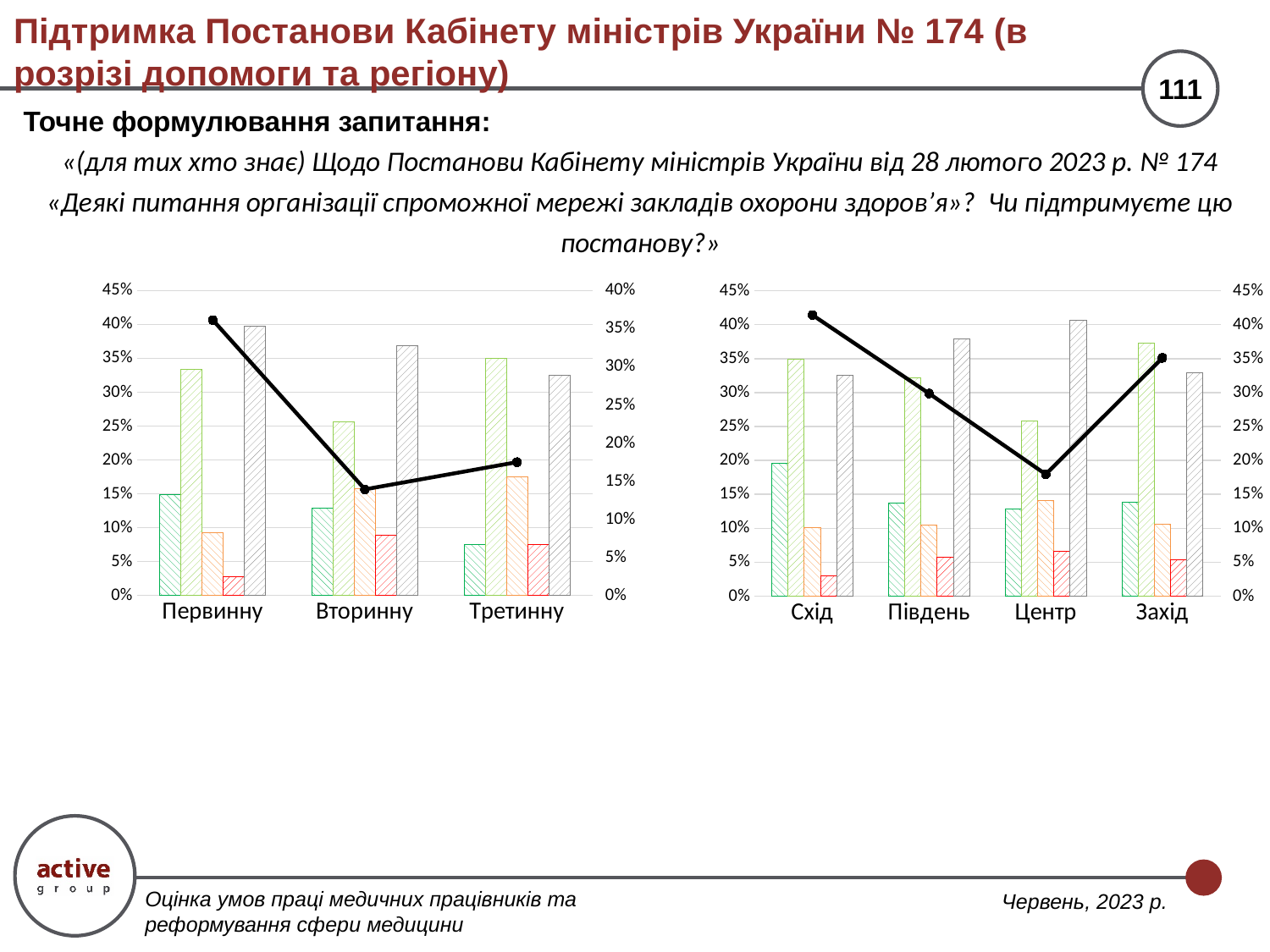

# Підтримка Постанови Кабінету міністрів України № 174 (в розрізі допомоги та регіону)
Точне формулювання запитання:
«(для тих хто знає) Щодо Постанови Кабінету міністрів України від 28 лютого 2023 р. № 174 «Деякі питання організації спроможної мережі закладів охорони здоров’я»?  Чи підтримуєте цю постанову?»

### Chart

| Category | Так | Скоріше так | Скоріше ні | Ні | Важко відповісти | Так - Ні |
|---|---|---|---|---|---|---|
| Первинну | 0.14853801169590644 | 0.33333333333333326 | 0.09239766081871345 | 0.02807017543859649 | 0.39766081871345027 | 0.3614035087719297 |
| Вторинну | 0.12921348314606743 | 0.25617977528089886 | 0.15730337078651685 | 0.08876404494382023 | 0.36853932584269666 | 0.13932584269662918 |
| Третинну | 0.075 | 0.35 | 0.175 | 0.075 | 0.325 | 0.175 |

### Chart

| Category | Так | Скоріше так | Скоріше ні | Ні | Важко відповісти | Так - Ні |
|---|---|---|---|---|---|---|
| Схід | 0.1952662721893491 | 0.34911242603550297 | 0.10059171597633138 | 0.029585798816568046 | 0.3254437869822485 | 0.41420118343195267 |
| Південь | 0.13744075829383887 | 0.3222748815165877 | 0.1042654028436019 | 0.05687203791469195 | 0.37914691943127965 | 0.2985781990521327 |
| Центр | 0.1279926335174954 | 0.2587476979742173 | 0.1408839779005525 | 0.06629834254143646 | 0.40607734806629836 | 0.17955801104972377 |
| Захід | 0.13793103448275862 | 0.37304075235109724 | 0.10658307210031348 | 0.05329153605015674 | 0.329153605015674 | 0.3510971786833857 |